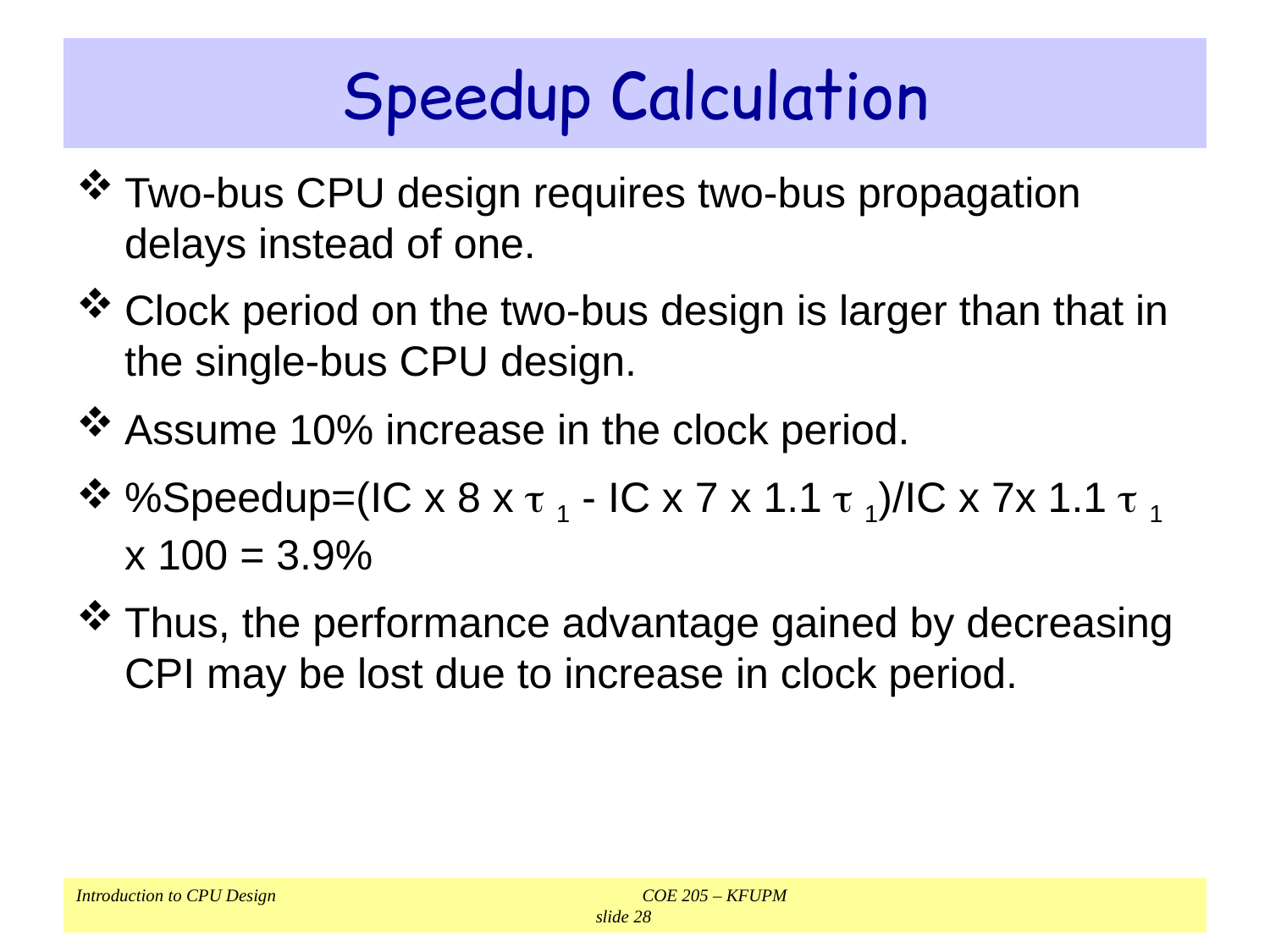

# Speedup Calculation
Two-bus CPU design requires two-bus propagation delays instead of one.
Clock period on the two-bus design is larger than that in the single-bus CPU design.
Assume 10% increase in the clock period.
%Speedup=(IC x 8 x τ 1 - IC x 7 x 1.1 τ 1)/IC x 7x 1.1 τ 1 x 100 = 3.9%
Thus, the performance advantage gained by decreasing CPI may be lost due to increase in clock period.